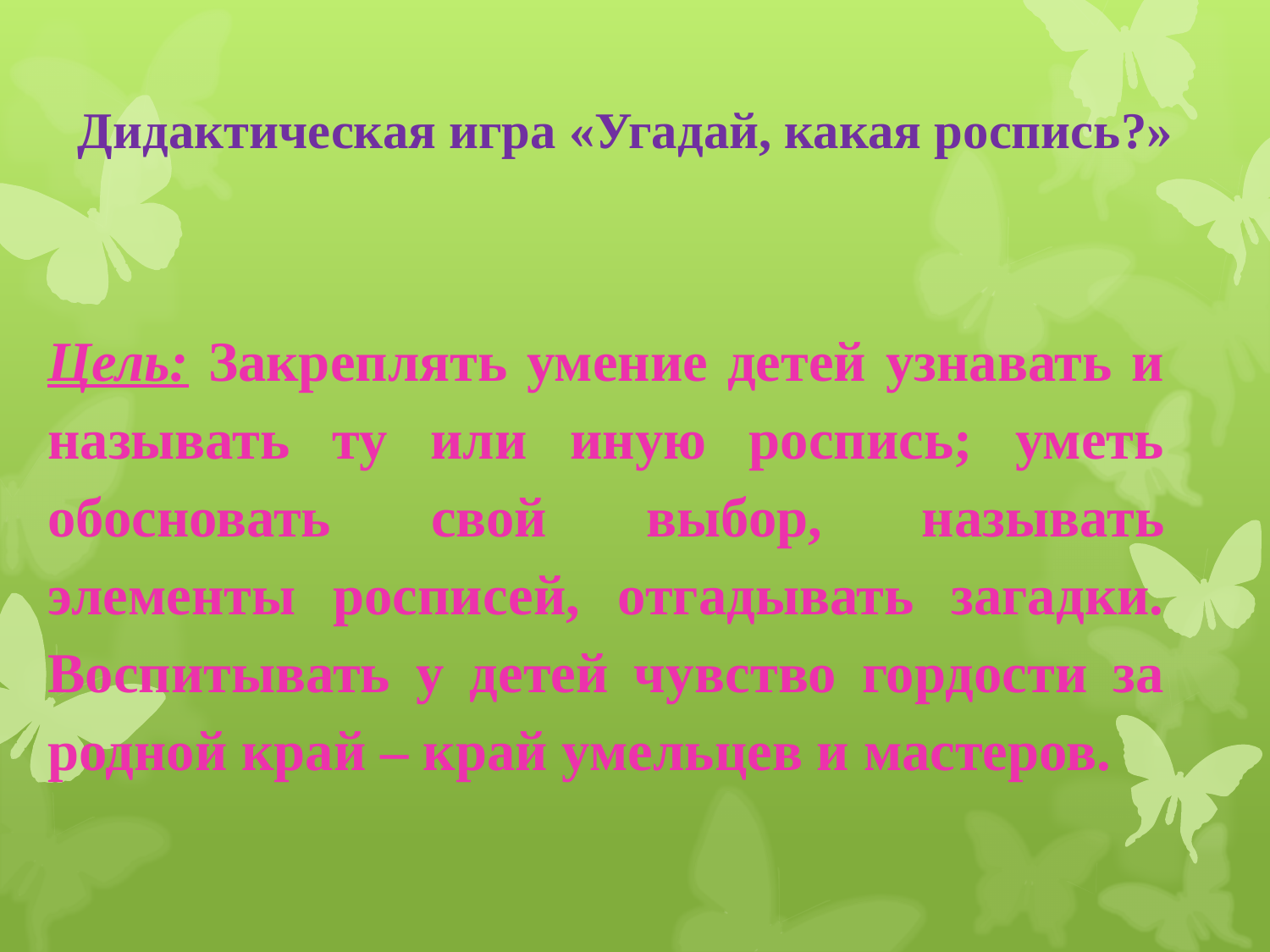

# Дидактическая игра «Угадай, какая роспись?»
Цель: Закреплять умение детей узнавать и называть ту или иную роспись; уметь обосновать свой выбор, называть элементы росписей, отгадывать загадки. Воспитывать у детей чувство гордости за родной край – край умельцев и мастеров.